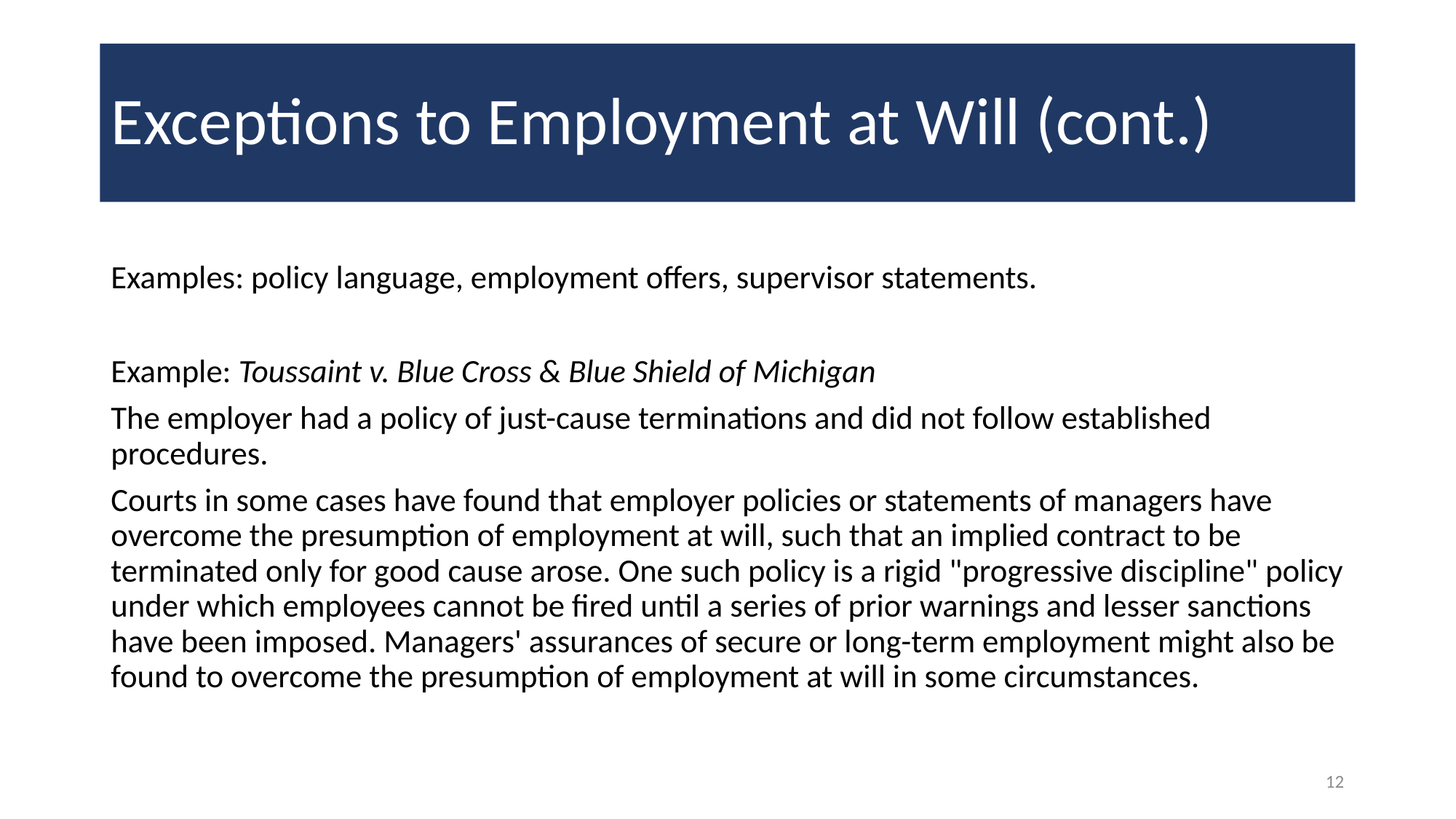

# Exceptions to Employment at Will (cont.)
Examples: policy language, employment offers, supervisor statements.

Example: Toussaint v. Blue Cross & Blue Shield of Michigan
The employer had a policy of just-cause terminations and did not follow established procedures.
Courts in some cases have found that employer policies or statements of managers have overcome the presumption of employment at will, such that an implied contract to be terminated only for good cause arose. One such policy is a rigid "progressive dis­cipline" policy under which employees cannot be fired until a series of prior warnings and lesser sanctions have been imposed. Managers' assurances of secure or long-term employment might also be found to overcome the presumption of employment at will in some circumstances.

12